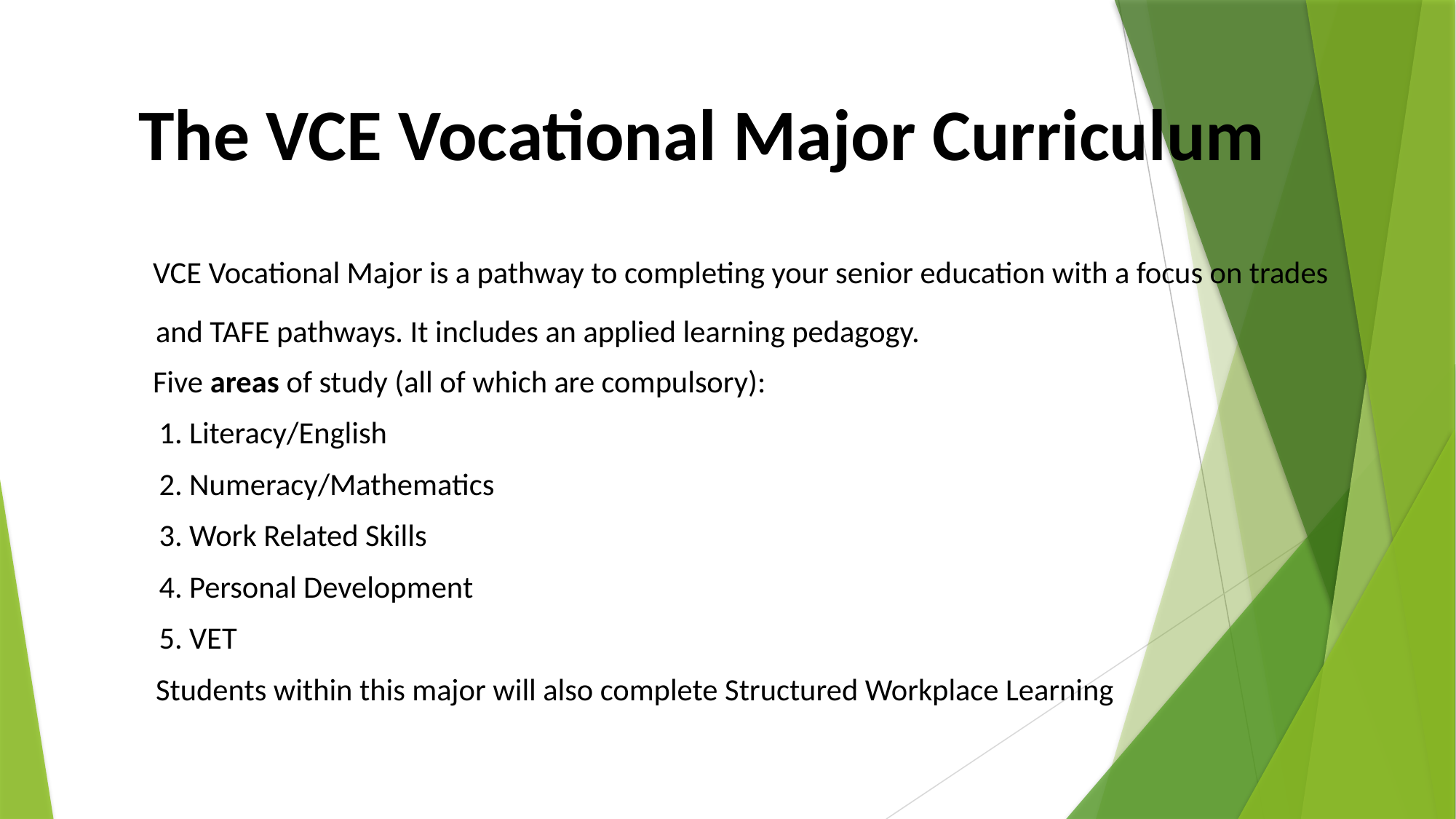

# VCE Vocational Major
The VCE Vocational Major Curriculum
 VCE Vocational Major is a pathway to completing your senior education with a focus on trades and TAFE pathways. It includes an applied learning pedagogy.
 Five areas of study (all of which are compulsory):
1. Literacy/English
2. Numeracy/Mathematics
3. Work Related Skills
4. Personal Development
5. VET
Students within this major will also complete Structured Workplace Learning